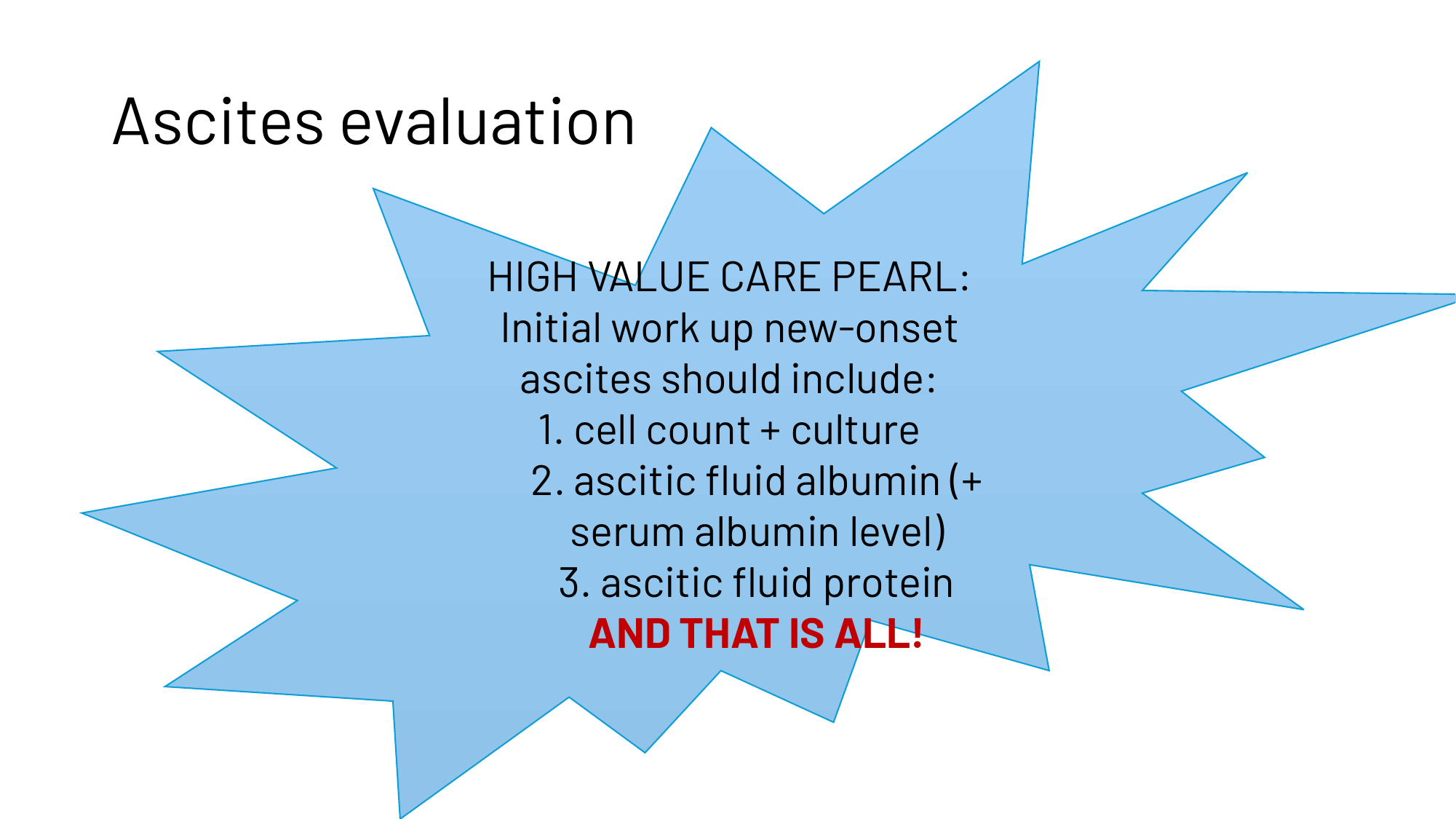

# Ascites evaluation
HIGH VALUE CARE PEARL:
Initial work up new-onset ascites should include:
1. cell count + culture
2. ascitic fluid albumin (+ serum albumin level)
3. ascitic fluid protein
AND THAT IS ALL!